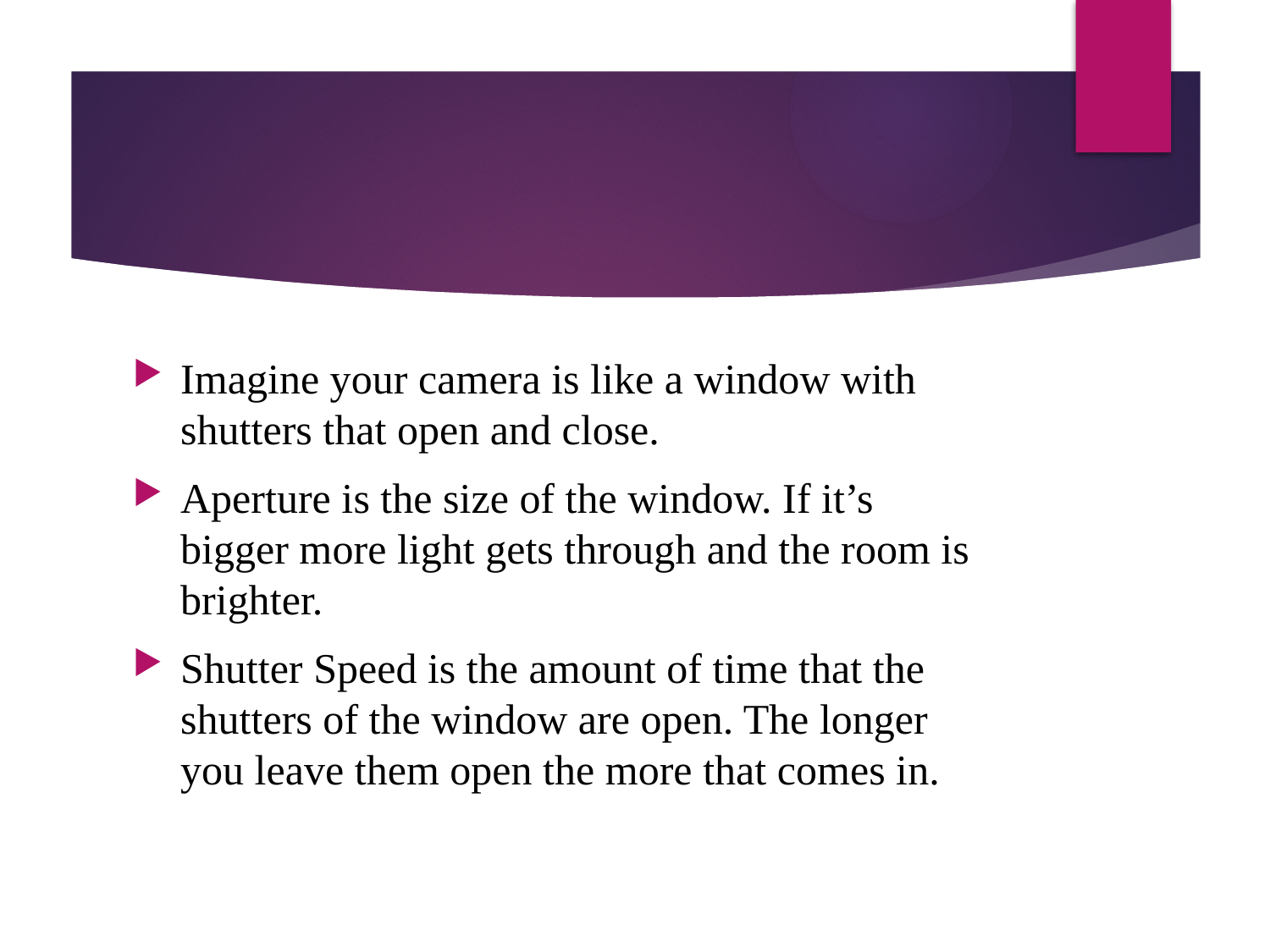

#
Imagine your camera is like a window with shutters that open and close.
Aperture is the size of the window. If it’s bigger more light gets through and the room is brighter.
Shutter Speed is the amount of time that the shutters of the window are open. The longer you leave them open the more that comes in.